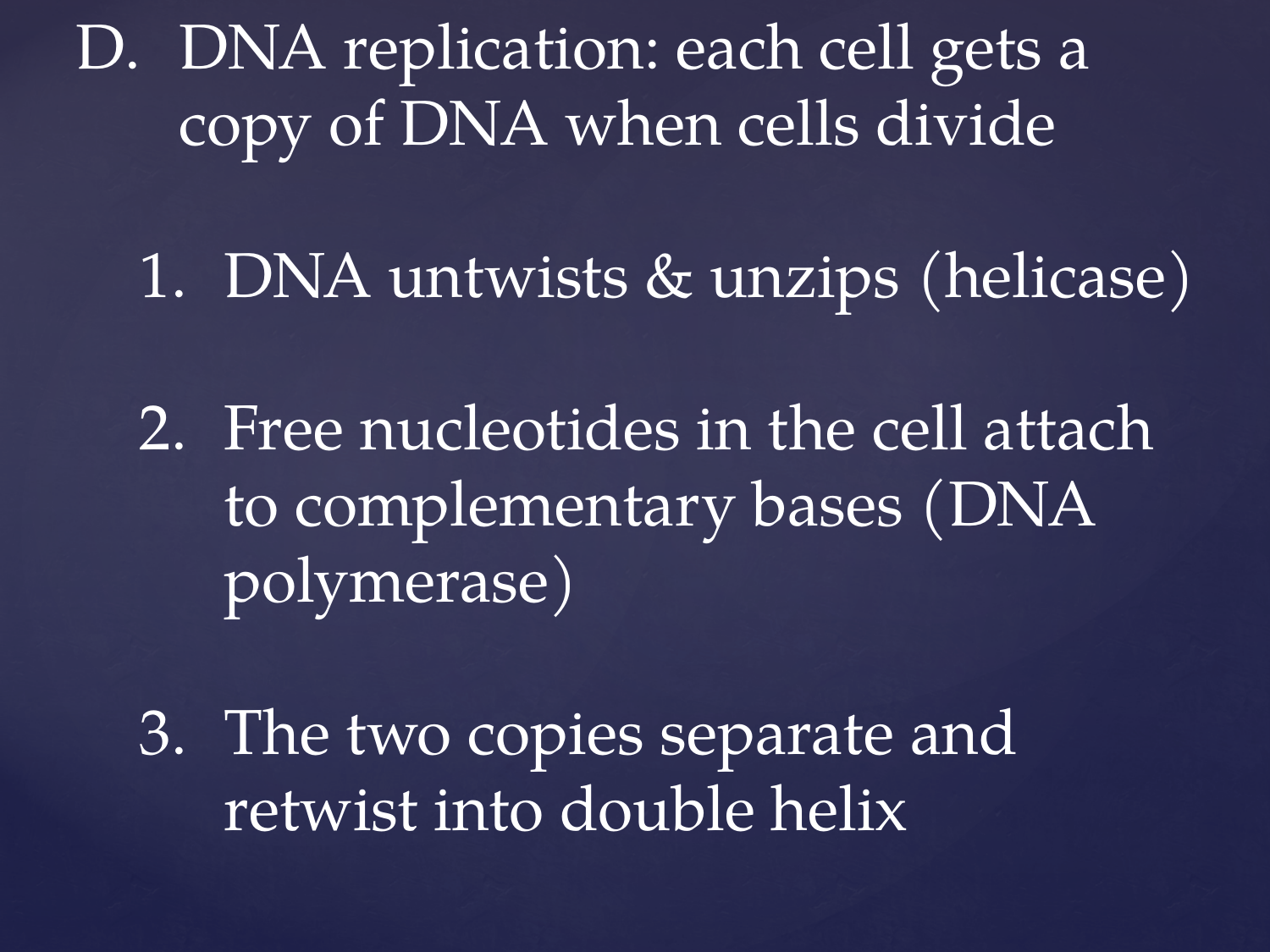

DNA replication: each cell gets a copy of DNA when cells divide

DNA untwists & unzips (helicase)

Free nucleotides in the cell attach to complementary bases (DNA polymerase)

The two copies separate and retwist into double helix